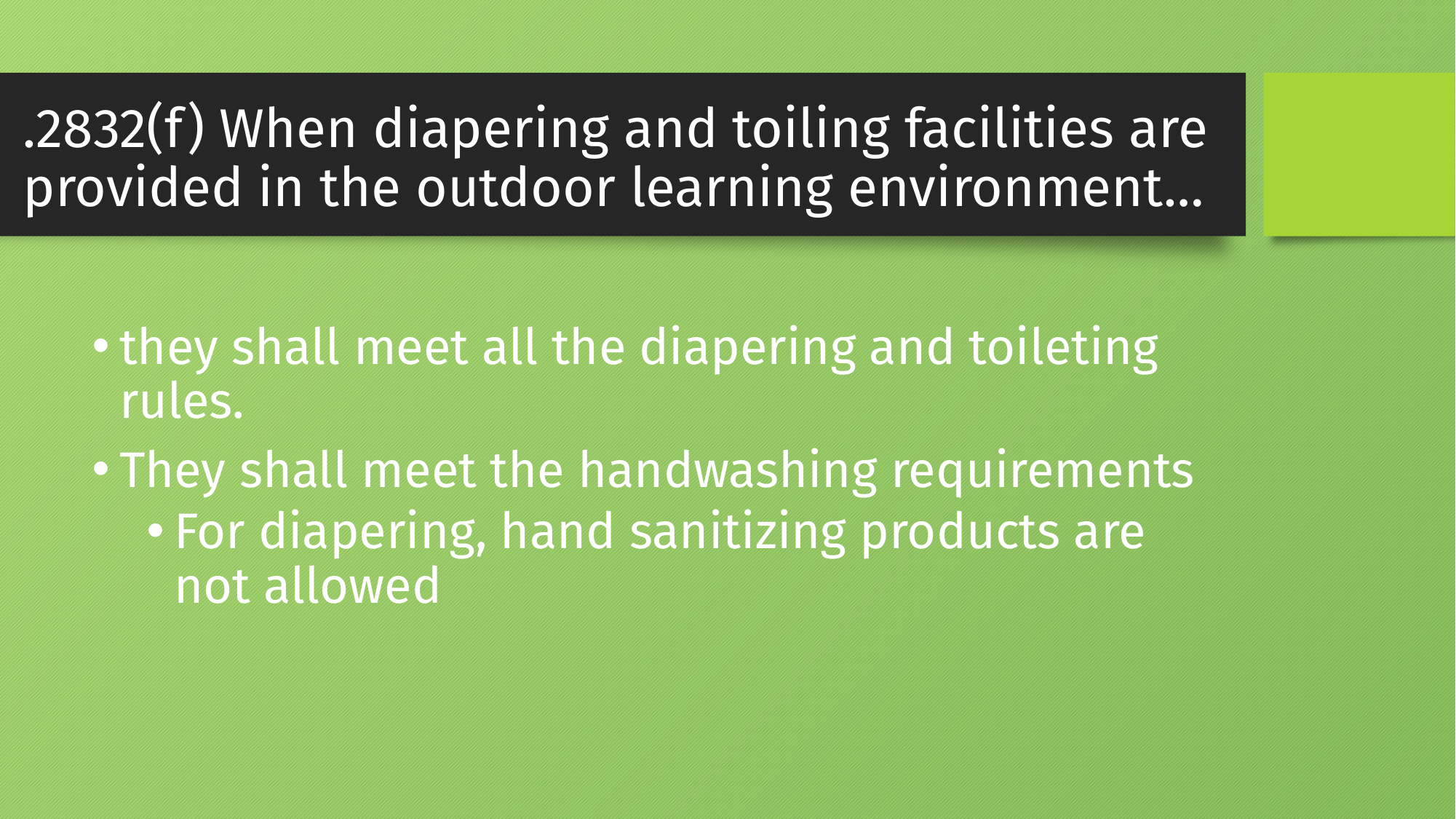

# .2832(f) When diapering and toiling facilities are provided in the outdoor learning environment…
they shall meet all the diapering and toileting rules.
They shall meet the handwashing requirements
For diapering, hand sanitizing products are not allowed